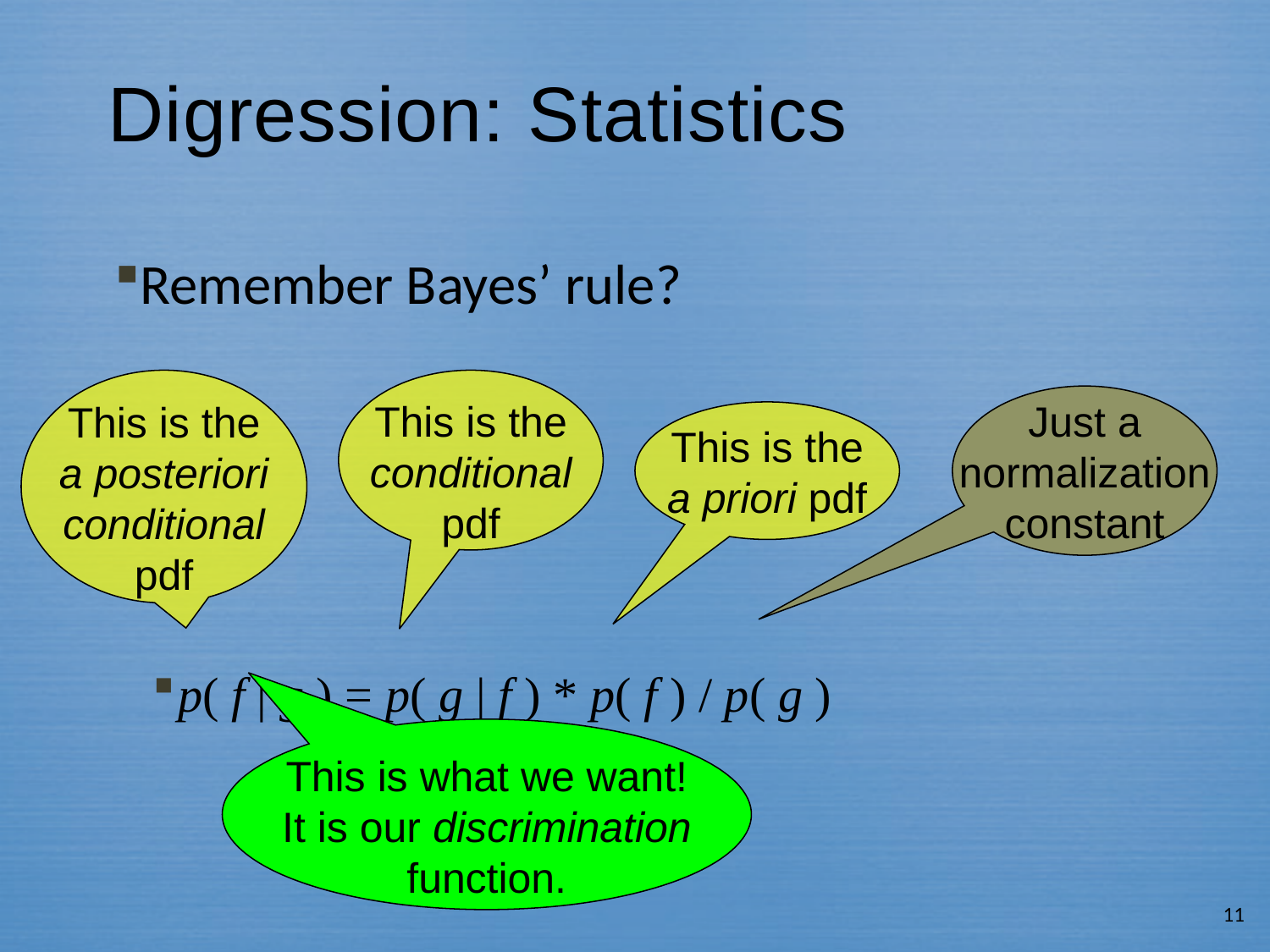

# Digression: Statistics
Remember Bayes’ rule?

p( f | g ) = p( g | f ) * p( f ) / p( g )

This is the
a posteriori
conditional
pdf

This is the
conditional
pdf
Just a
normalization
constant
This is the
a priori pdf

This is what we want!
It is our discrimination
function.
11